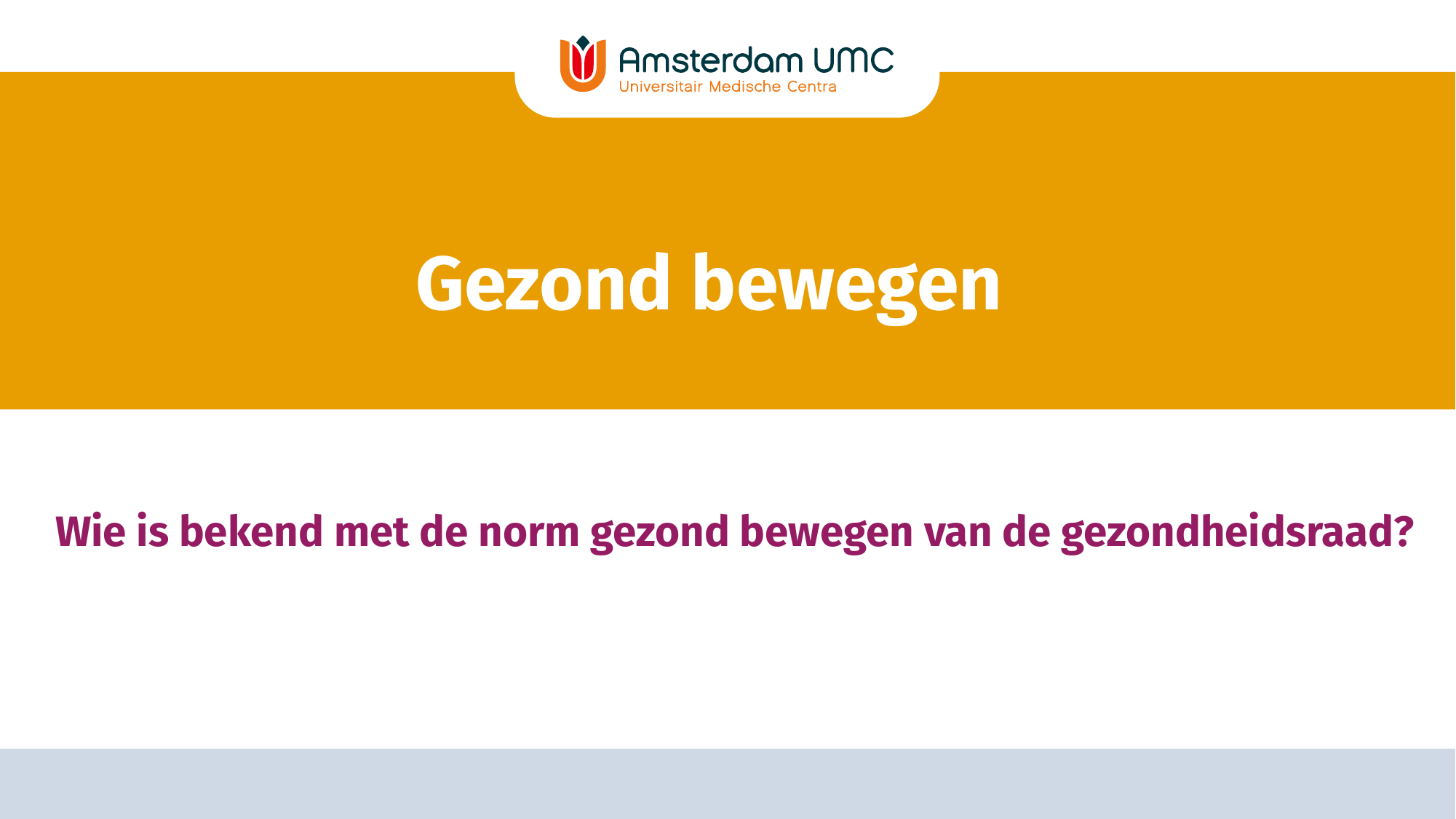

# Gezond bewegen
Wie is bekend met de norm gezond bewegen van de gezondheidsraad?